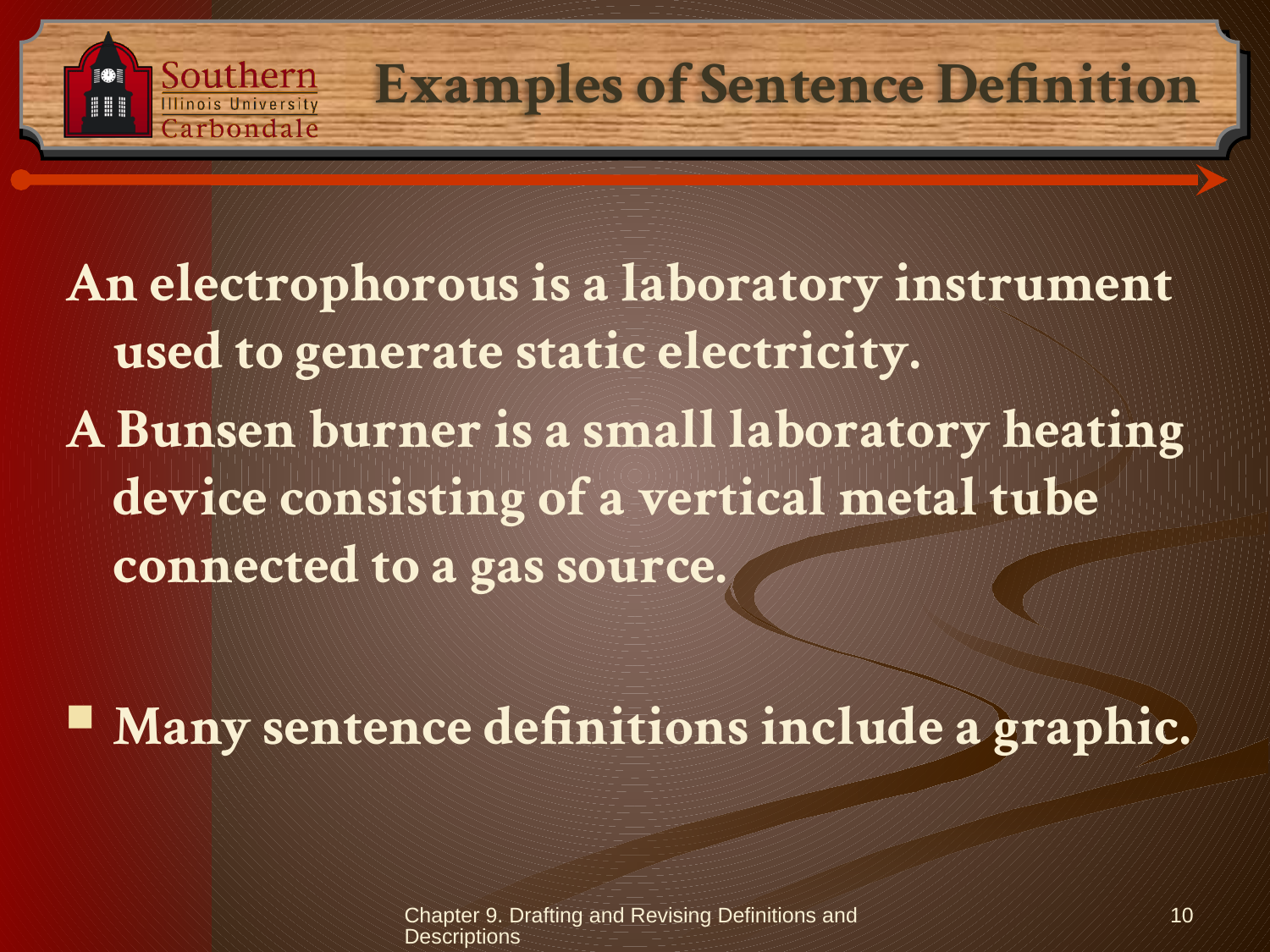

# Examples of Sentence Definition
An electrophorous is a laboratory instrument used to generate static electricity.
A Bunsen burner is a small laboratory heating device consisting of a vertical metal tube connected to a gas source.

Many sentence definitions include a graphic.

Chapter 9. Drafting and Revising Definitions and Descriptions
10